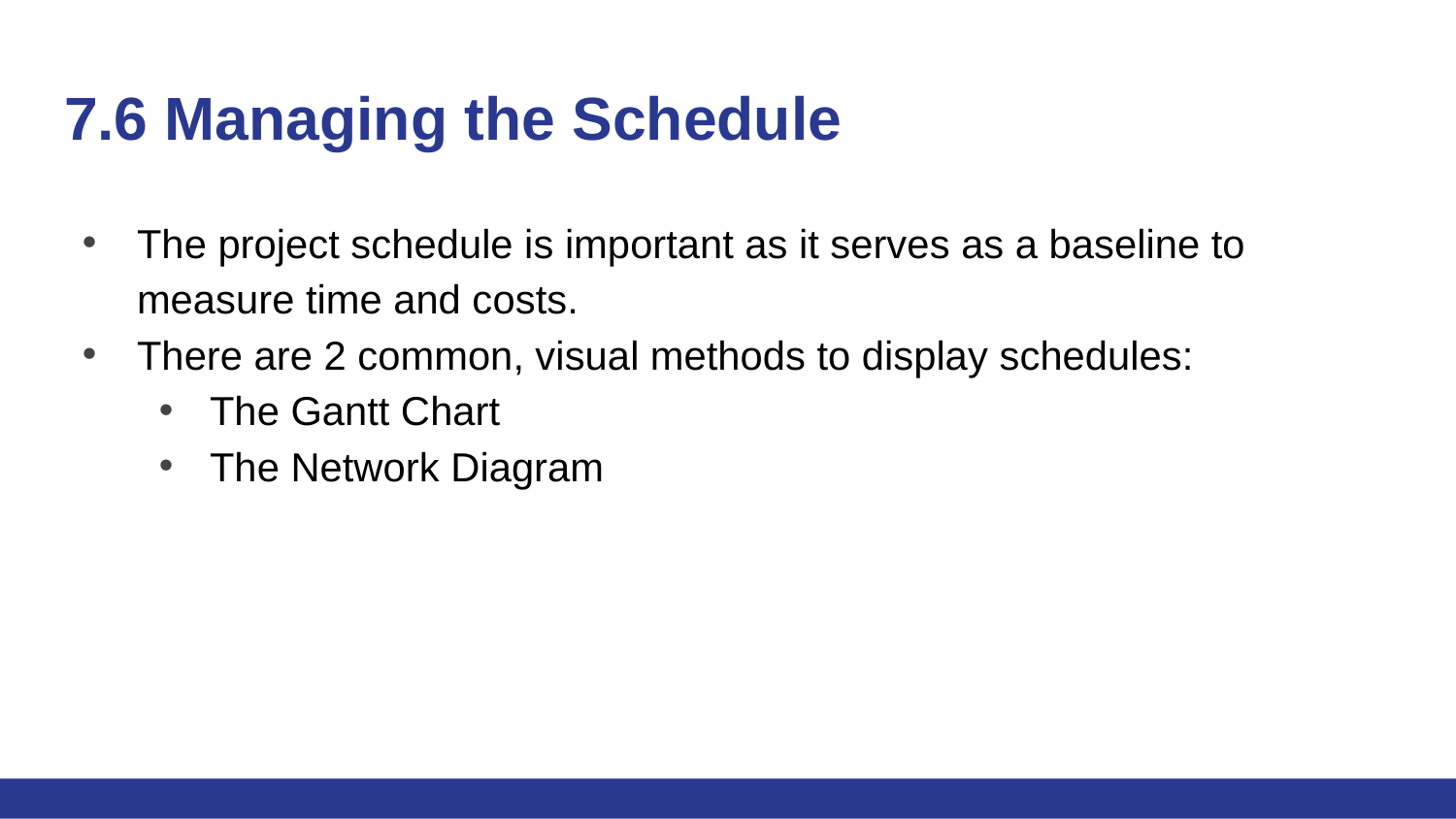

# 7.6 Managing the Schedule
The project schedule is important as it serves as a baseline to measure time and costs.
There are 2 common, visual methods to display schedules:
The Gantt Chart
The Network Diagram